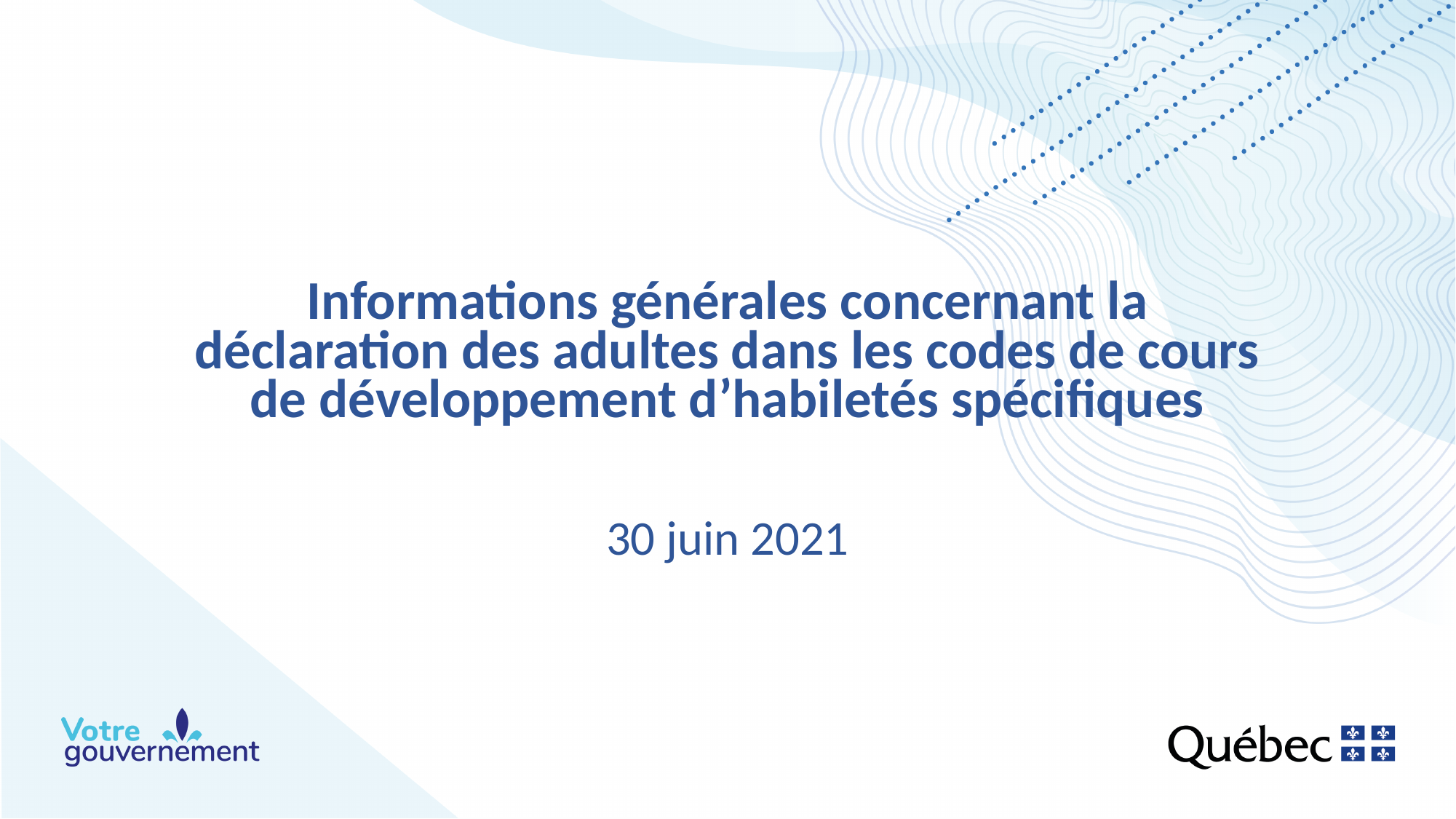

# Informations générales concernant la déclaration des adultes dans les codes de cours de développement d’habiletés spécifiques
30 juin 2021